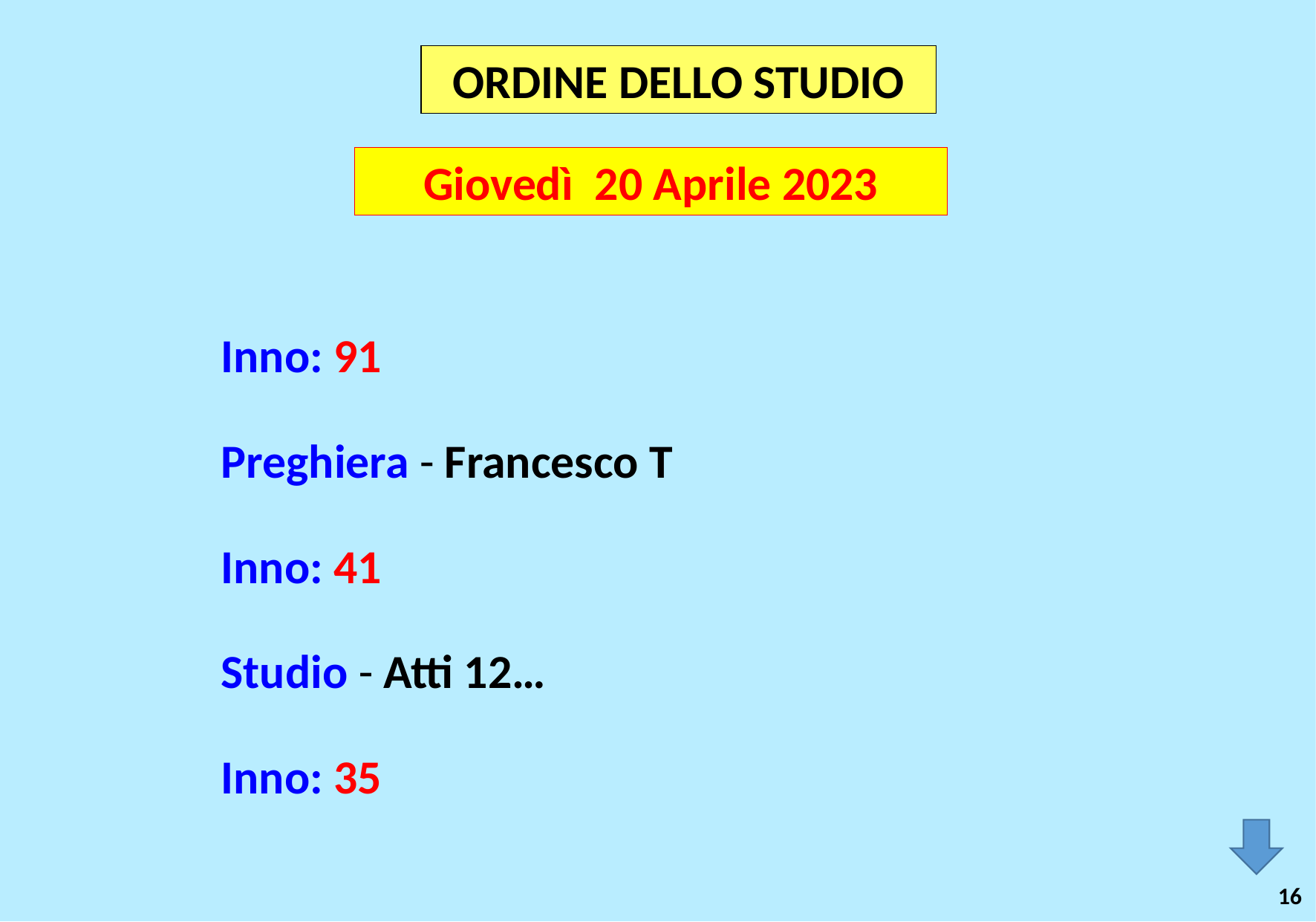

ORDINE DELLO STUDIO
Giovedì  20 Aprile 2023
Inno: 91
Preghiera - Francesco T
Inno: 41
Studio - Atti 12…
Inno: 35

16